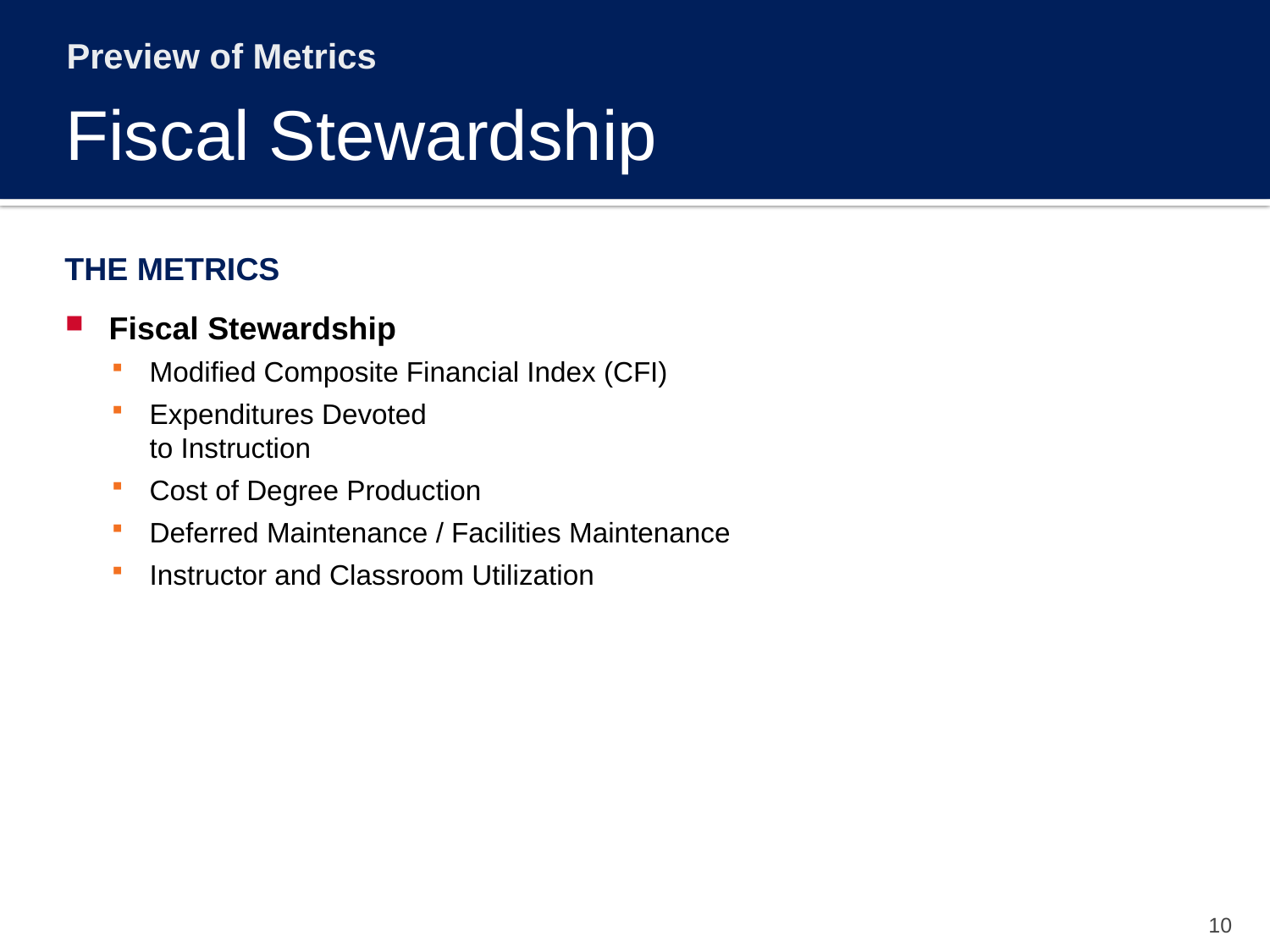

Preview of Metrics
# Fiscal Stewardship
THE METRICS
Fiscal Stewardship
Modified Composite Financial Index (CFI)
Expenditures Devoted
to Instruction
Cost of Degree Production
Deferred Maintenance / Facilities Maintenance
Instructor and Classroom Utilization